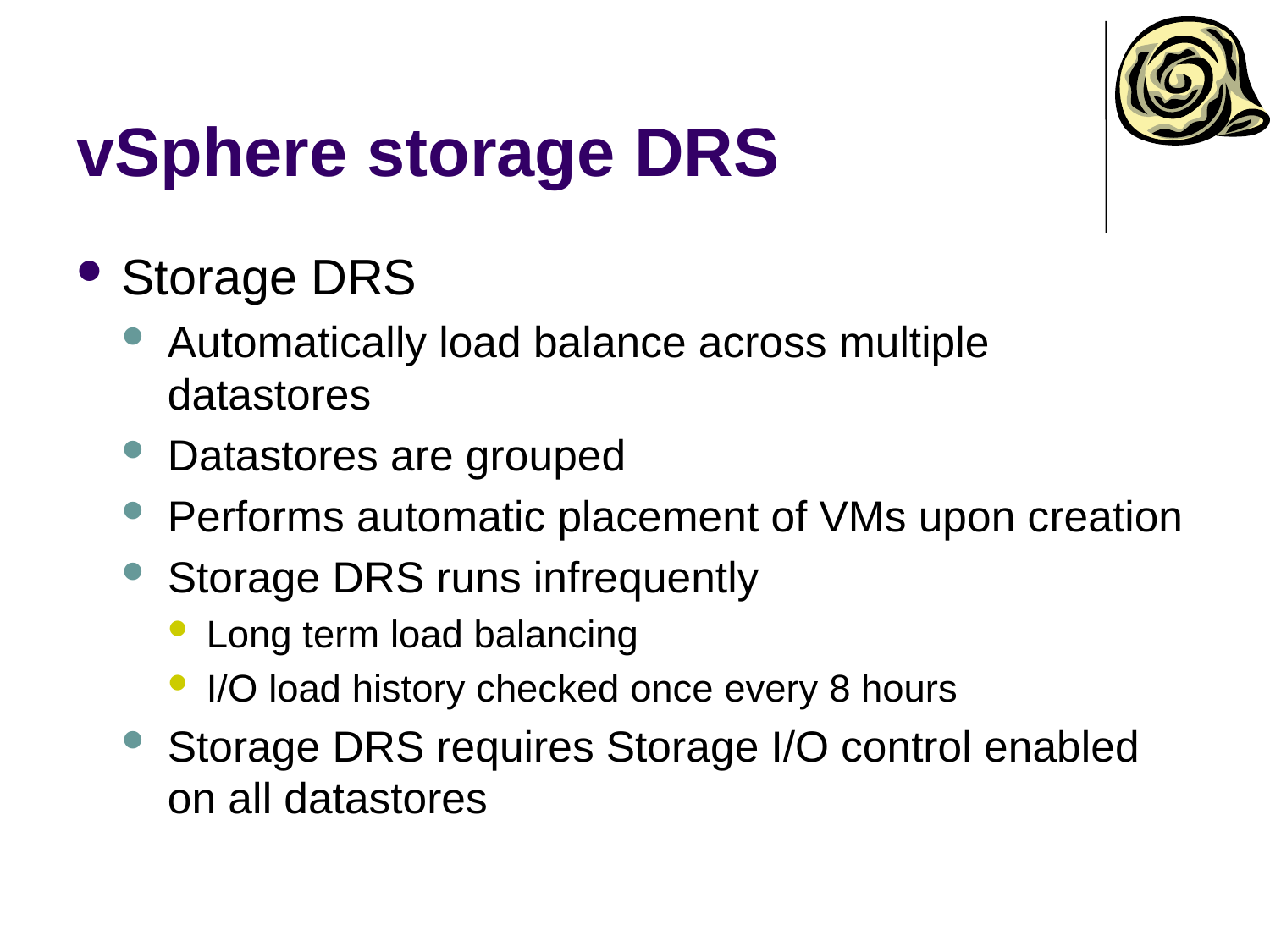

# vSphere storage DRS
Storage DRS
Automatically load balance across multiple datastores
Datastores are grouped
Performs automatic placement of VMs upon creation
Storage DRS runs infrequently
Long term load balancing
I/O load history checked once every 8 hours
Storage DRS requires Storage I/O control enabled on all datastores